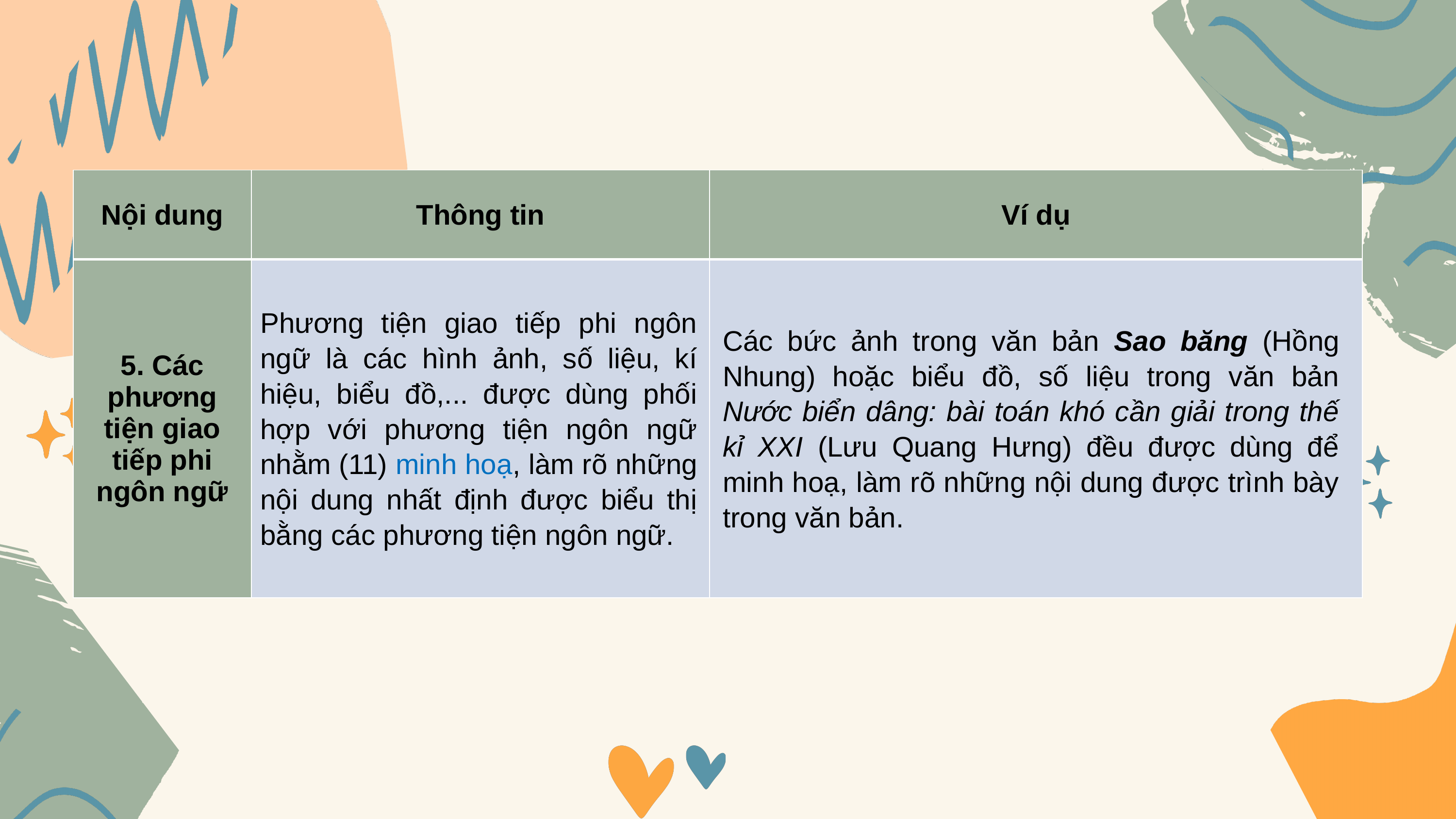

| Nội dung | Thông tin | Ví dụ |
| --- | --- | --- |
| 5. Các phương tiện giao tiếp phi ngôn ngữ |  |  |
Phương tiện giao tiếp phi ngôn ngữ là các hình ảnh, số liệu, kí hiệu, biểu đồ,... được dùng phối hợp với phương tiện ngôn ngữ nhằm (11) minh hoạ, làm rõ những nội dung nhất định được biểu thị bằng các phương tiện ngôn ngữ.
Các bức ảnh trong văn bản Sao băng (Hồng Nhung) hoặc biểu đồ, số liệu trong văn bản Nước biển dâng: bài toán khó cần giải trong thế kỉ XXI (Lưu Quang Hưng) đều được dùng để minh hoạ, làm rõ những nội dung được trình bày trong văn bản.